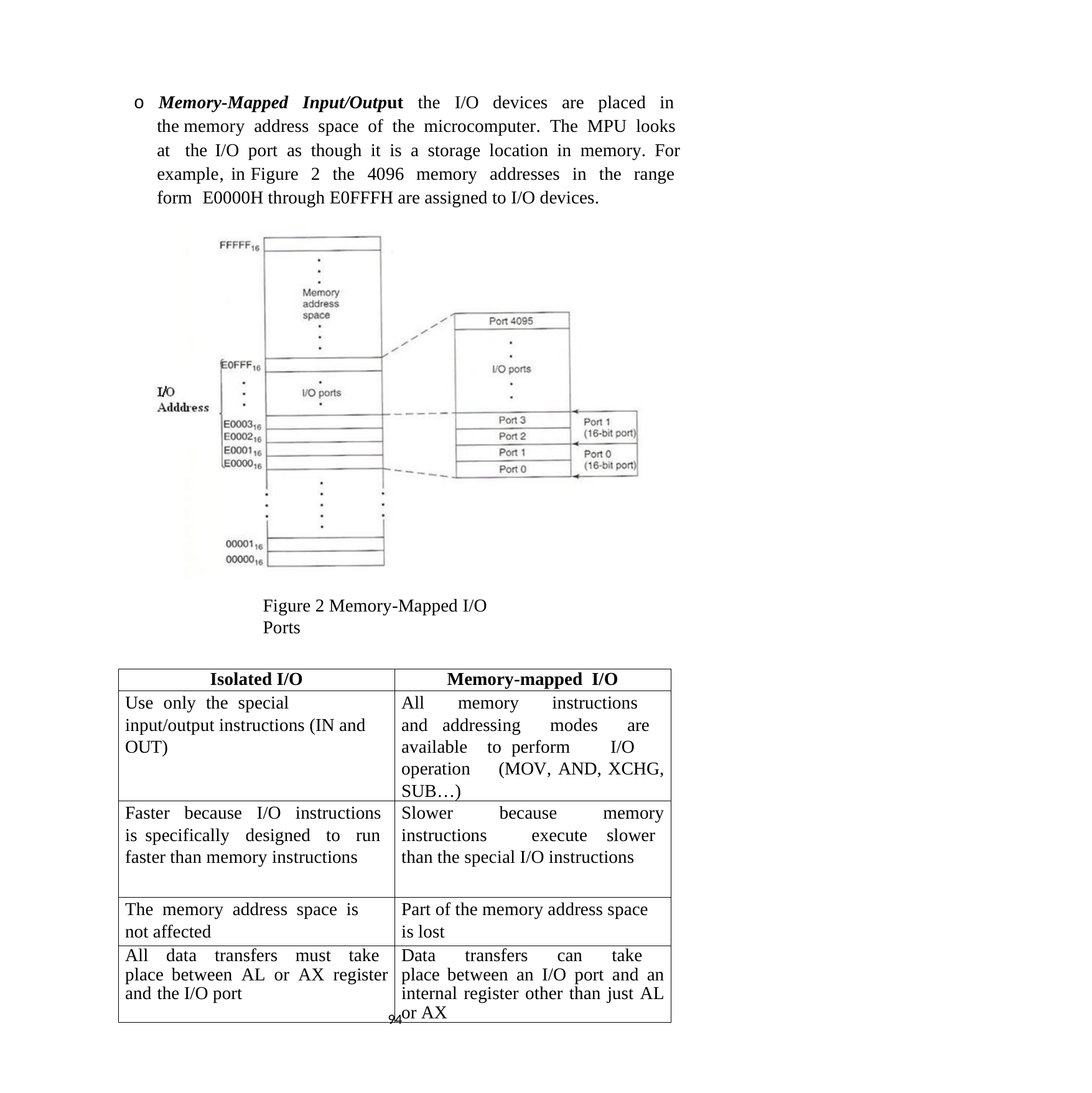

o Memory-Mapped  Input/Output  the  I/O  devices  are  placed  in  the memory  address  space  of  the  microcomputer.  The  MPU  looks  at  the I/O port as though it is a storage location in memory. For example, in Figure  2  the  4096  memory  addresses  in  the  range  form  E0000H through E0FFFH are assigned to I/O devices.

Figure 2 Memory-Mapped I/O Ports
| Isolated I/O | Memory-mapped I/O |
| --- | --- |
| Use only the special input/output instructions (IN and OUT) | All memory instructions and addressing modes are available to perform I/O operation (MOV, AND, XCHG, SUB…) |
| Faster because I/O instructions is specifically designed to run faster than memory instructions | Slower because memory instructions execute slower than the special I/O instructions |
| The memory address space is not affected | Part of the memory address space is lost |
| All data transfers must take place between AL or AX register and the I/O port | Data transfers can take place between an I/O port and an internal register other than just AL or AX |
94